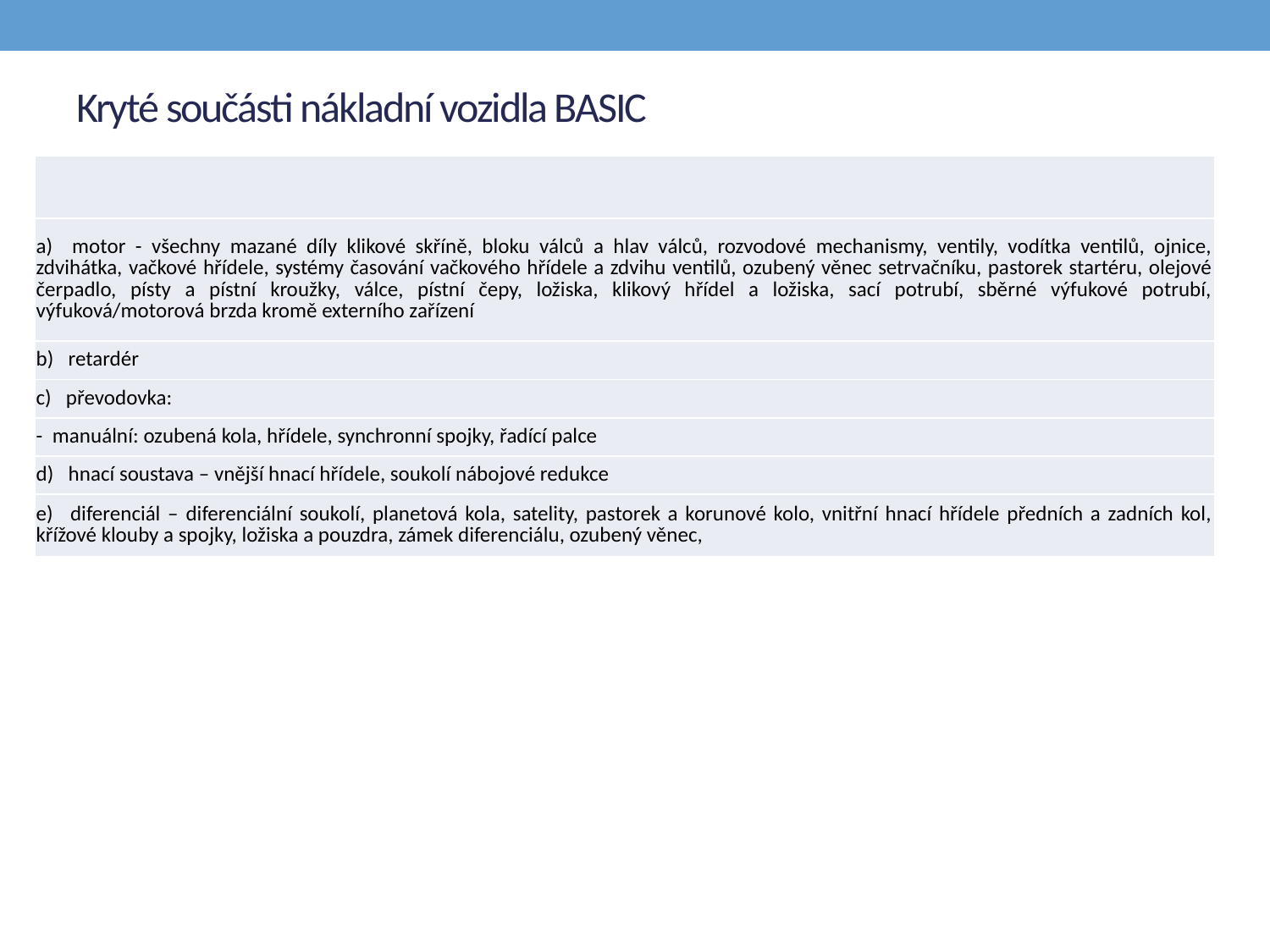

# Kryté součásti nákladní vozidla BASIC
|  |
| --- |
| a)   motor - všechny mazané díly klikové skříně, bloku válců a hlav válců, rozvodové mechanismy, ventily, vodítka ventilů, ojnice, zdvihátka, vačkové hřídele, systémy časování vačkového hřídele a zdvihu ventilů, ozubený věnec setrvačníku, pastorek startéru, olejové čerpadlo, písty a pístní kroužky, válce, pístní čepy, ložiska, klikový hřídel a ložiska, sací potrubí, sběrné výfukové potrubí, výfuková/motorová brzda kromě externího zařízení |
| b)   retardér |
| c)   převodovka: |
| -  manuální: ozubená kola, hřídele, synchronní spojky, řadící palce |
| d)   hnací soustava – vnější hnací hřídele, soukolí nábojové redukce |
| e)   diferenciál – diferenciální soukolí, planetová kola, satelity, pastorek a korunové kolo, vnitřní hnací hřídele předních a zadních kol, křížové klouby a spojky, ložiska a pouzdra, zámek diferenciálu, ozubený věnec, |